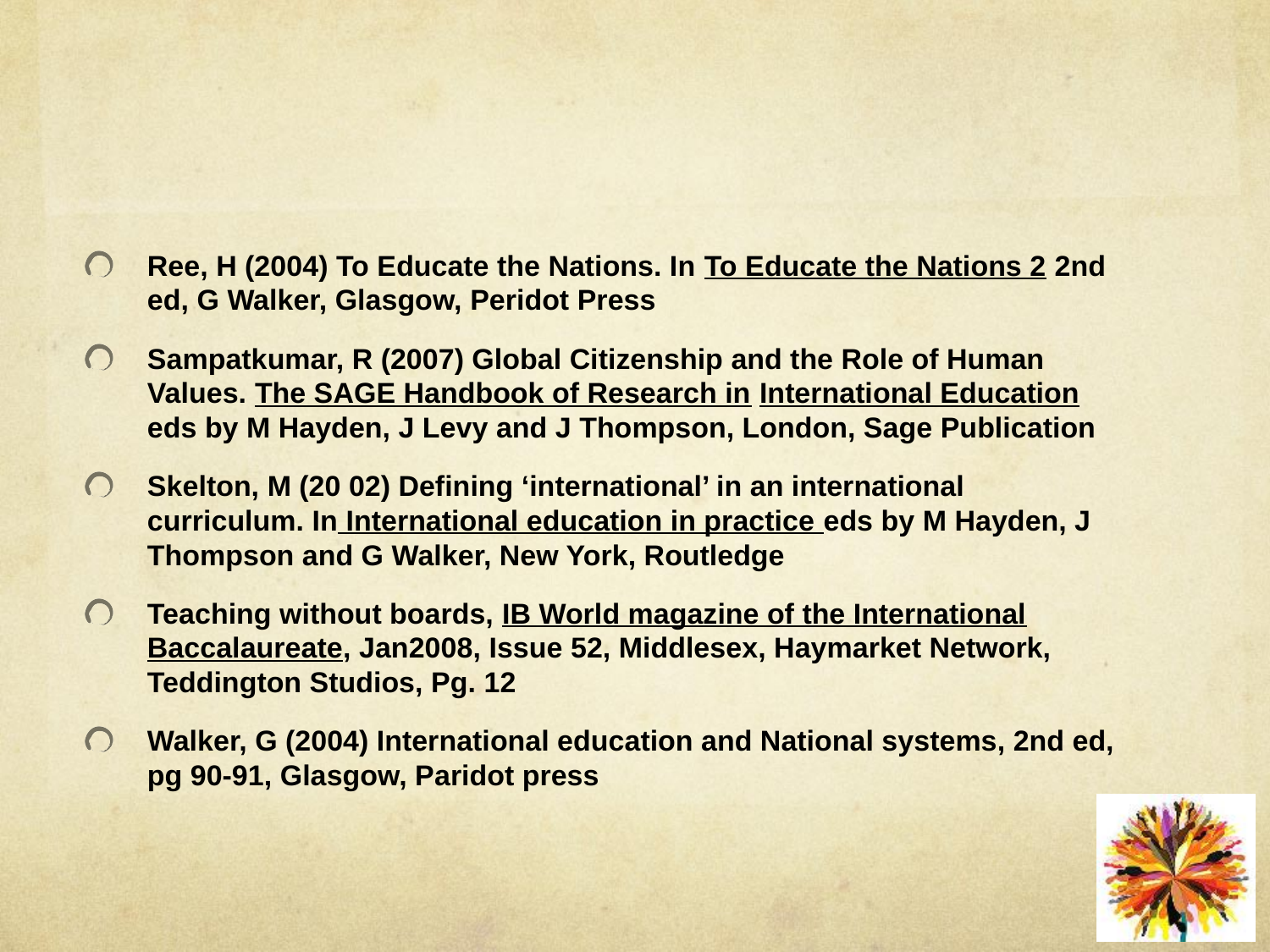

Ree, H (2004) To Educate the Nations. In To Educate the Nations 2 2nd ed, G Walker, Glasgow, Peridot Press
Sampatkumar, R (2007) Global Citizenship and the Role of Human Values. The SAGE Handbook of Research in International Education eds by M Hayden, J Levy and J Thompson, London, Sage Publication
Skelton, M (20 02) Defining ‘international’ in an international curriculum. In International education in practice eds by M Hayden, J Thompson and G Walker, New York, Routledge
Teaching without boards, IB World magazine of the International Baccalaureate, Jan2008, Issue 52, Middlesex, Haymarket Network, Teddington Studios, Pg. 12
Walker, G (2004) International education and National systems, 2nd ed, pg 90-91, Glasgow, Paridot press